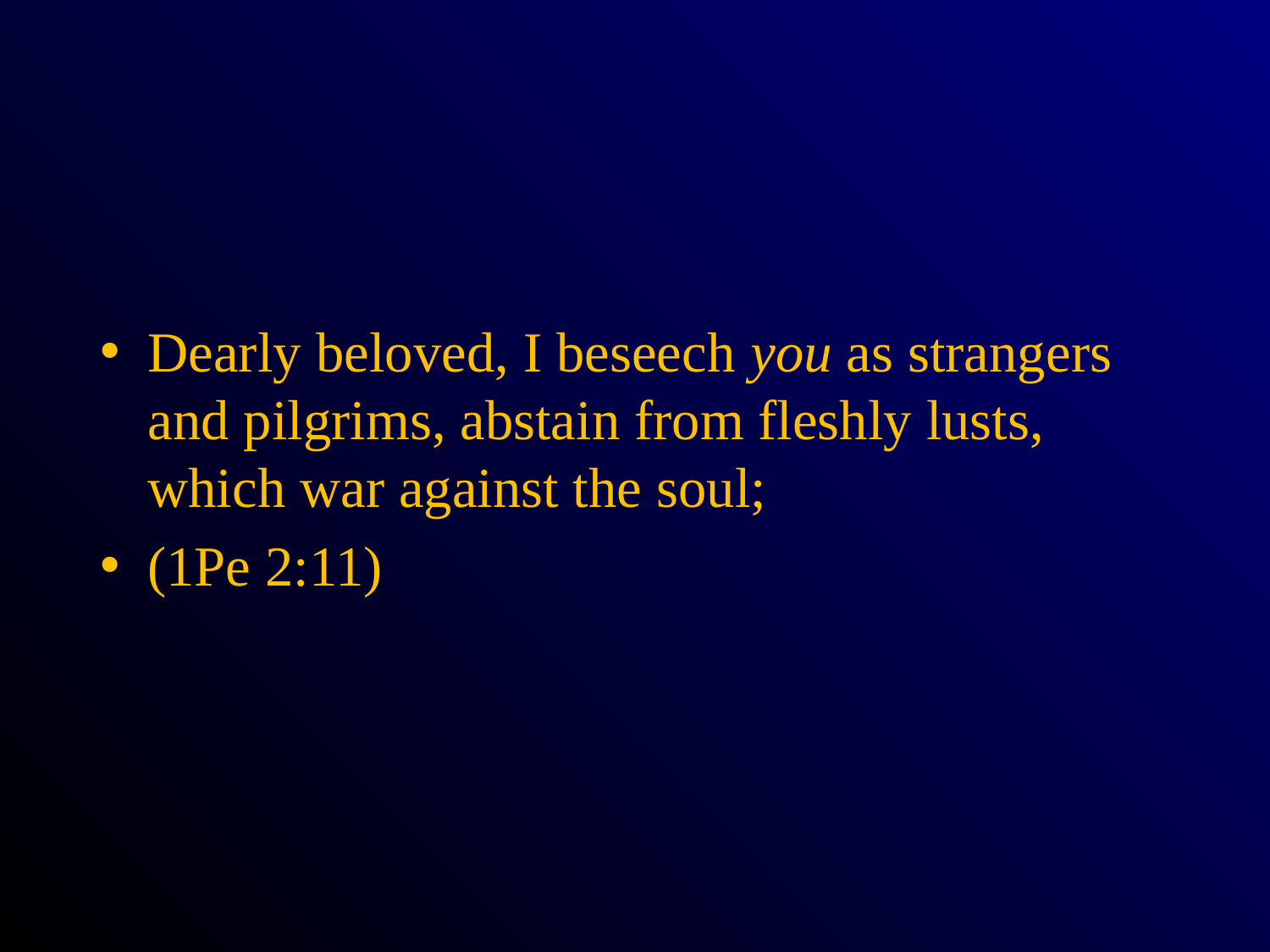

#
Dearly beloved, I beseech you as strangers and pilgrims, abstain from fleshly lusts, which war against the soul;
(1Pe 2:11)